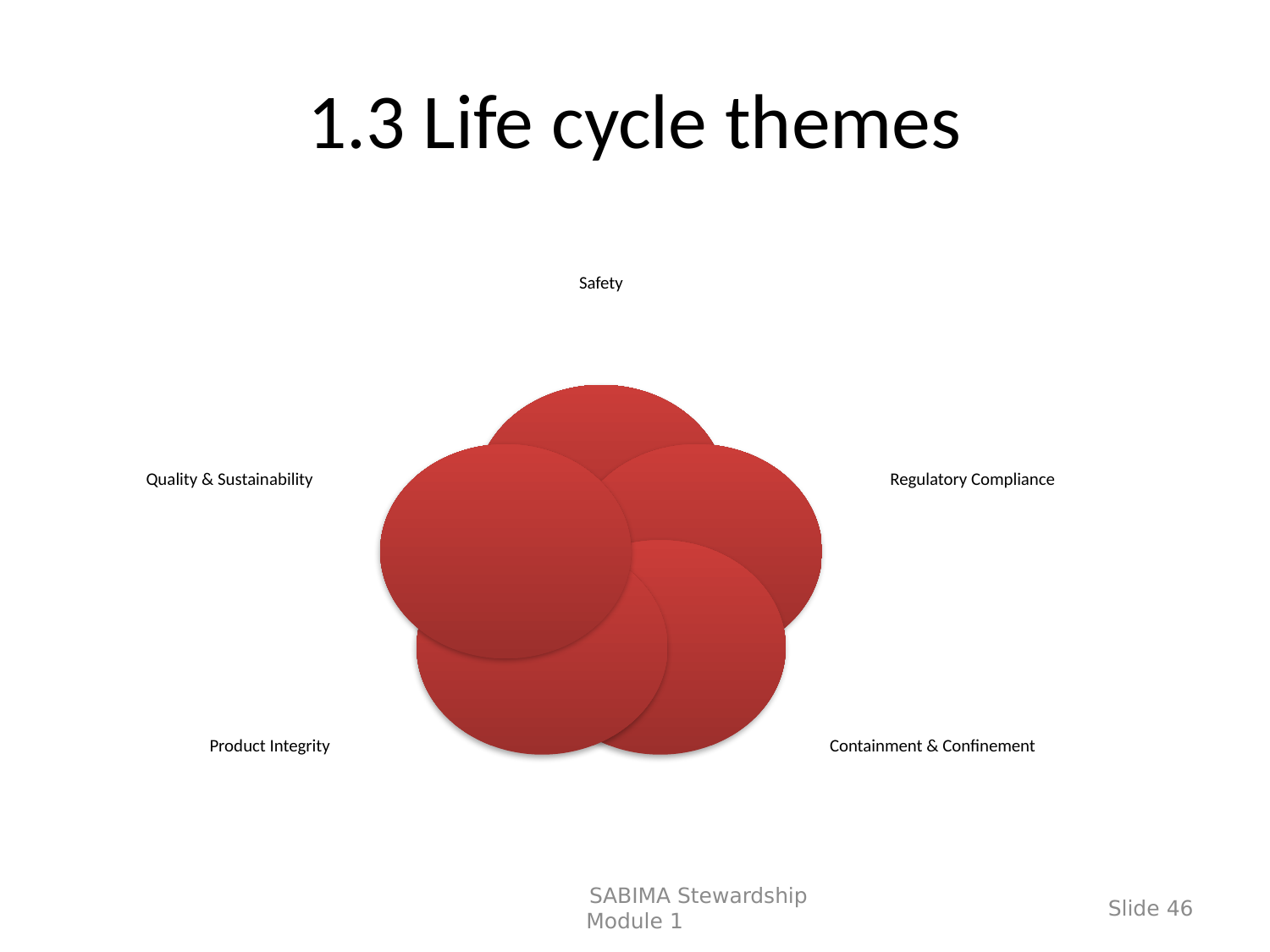

# 1.3 Life cycle themes
Quality & Sustainability
Safety
Regulatory Compliance
Product Integrity
Containment & Confinement

	SABIMA Stewardship Module 1
Slide 46